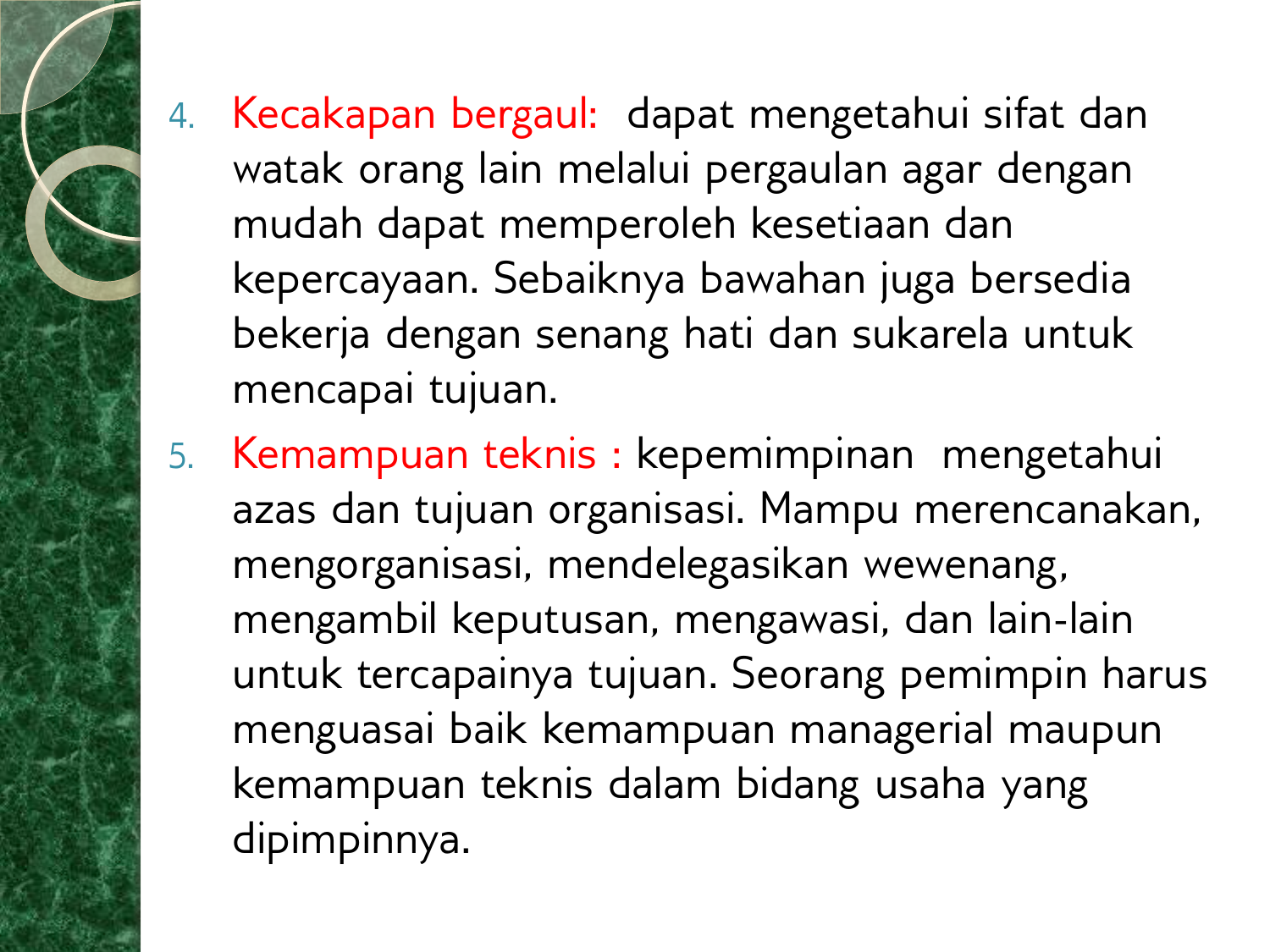

Kecakapan bergaul:  dapat mengetahui sifat dan watak orang lain melalui pergaulan agar dengan mudah dapat memperoleh kesetiaan dan kepercayaan. Sebaiknya bawahan juga bersedia bekerja dengan senang hati dan sukarela untuk mencapai tujuan.
Kemampuan teknis : kepemimpinan  mengetahui azas dan tujuan organisasi. Mampu merencanakan, mengorganisasi, mendelegasikan wewenang, mengambil keputusan, mengawasi, dan lain-lain untuk tercapainya tujuan. Seorang pemimpin harus menguasai baik kemampuan managerial maupun kemampuan teknis dalam bidang usaha yang dipimpinnya.